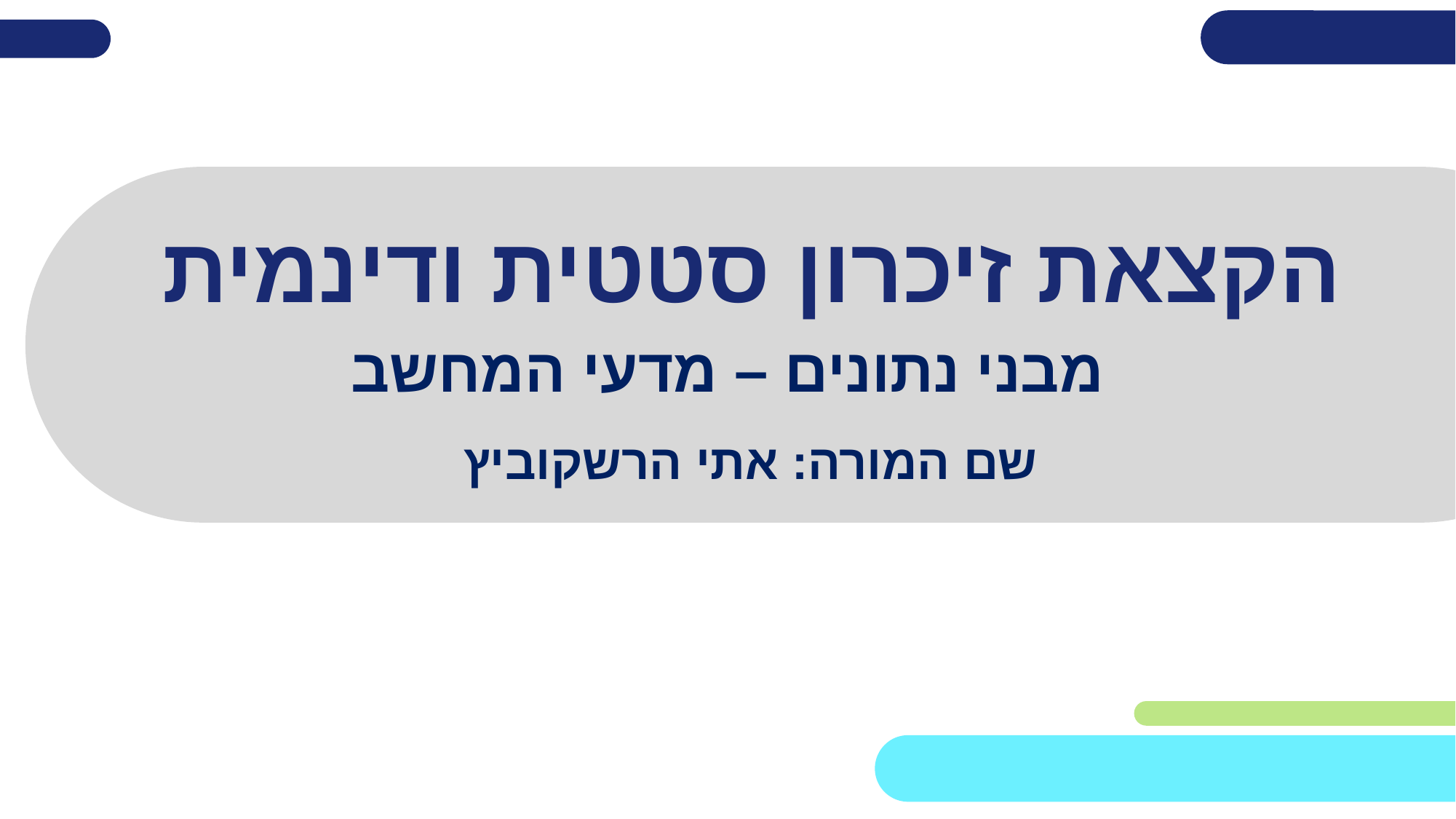

# הקצאת זיכרון סטטית ודינמית

מבני נתונים – מדעי המחשב
שם המורה: אתי הרשקוביץ